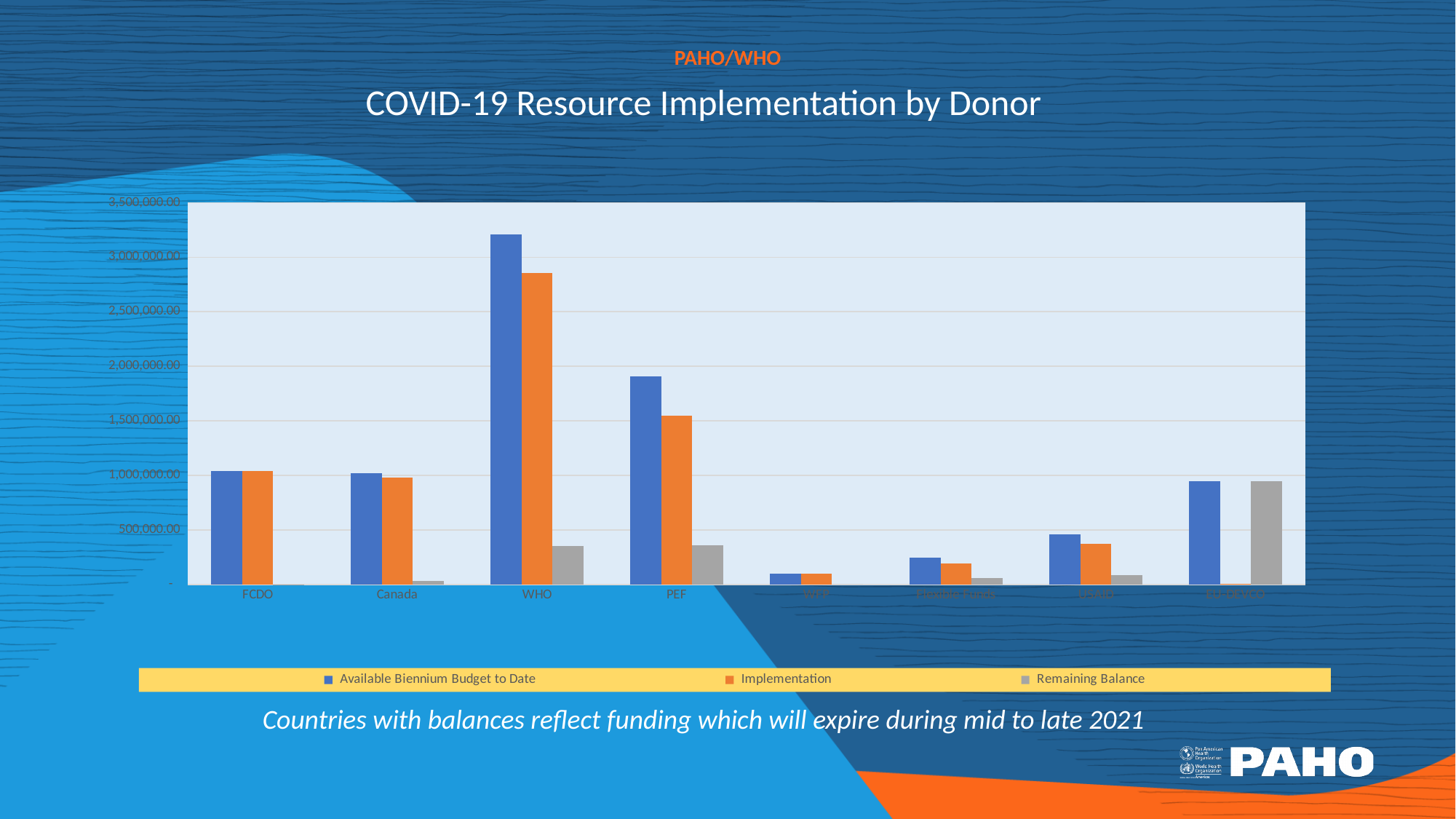

COVID-19 Resource Implementation by Donor

### Chart

| Category |  Available Biennium Budget to Date |  Implementation |  Remaining Balance |
|---|---|---|---|
| FCDO | 1040973.57 | 1040890.32 | 83.25 |
| Canada | 1016478.22 | 981284.1100000001 | 35194.11 |
| WHO | 3207153.000000001 | 2852986.6400000006 | 354166.36 |
| PEF | 1904762.0 | 1544699.06 | 360062.94 |
| WFP | 95923.06 | 95923.06 | 0.0 |
| Flexible Funds | 245390.53000000003 | 189635.29 | 55755.240000000005 |
| USAID | 460000.0 | 371501.62999999995 | 88498.37000000001 |
| EU-DEVCO | 949301.8300000001 | 4265.13 | 945036.7000000001 |
Countries with balances reflect funding which will expire during mid to late 2021